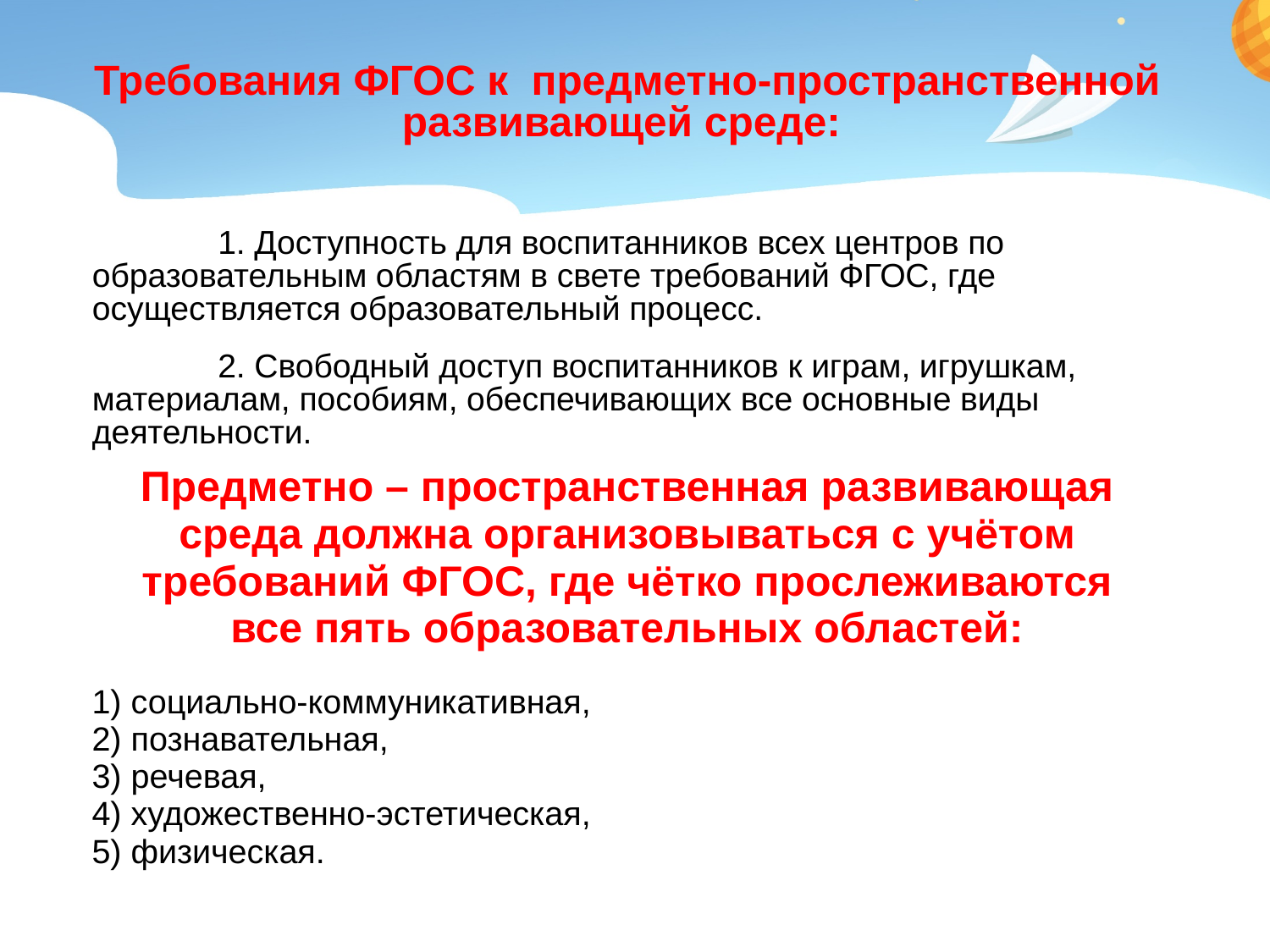

Требования ФГОС к  предметно-пространственной развивающей среде:

	1. Доступность для воспитанников всех центров по образовательным областям в свете требований ФГОС, где осуществляется образовательный процесс.
	2. Свободный доступ воспитанников к играм, игрушкам, материалам, пособиям, обеспечивающих все основные виды деятельности.
#
Предметно – пространственная развивающая среда должна организовываться с учётом требований ФГОС, где чётко прослеживаются все пять образовательных областей:

1) социально-коммуникативная,
2) познавательная,
3) речевая,
4) художественно-эстетическая,
5) физическая.